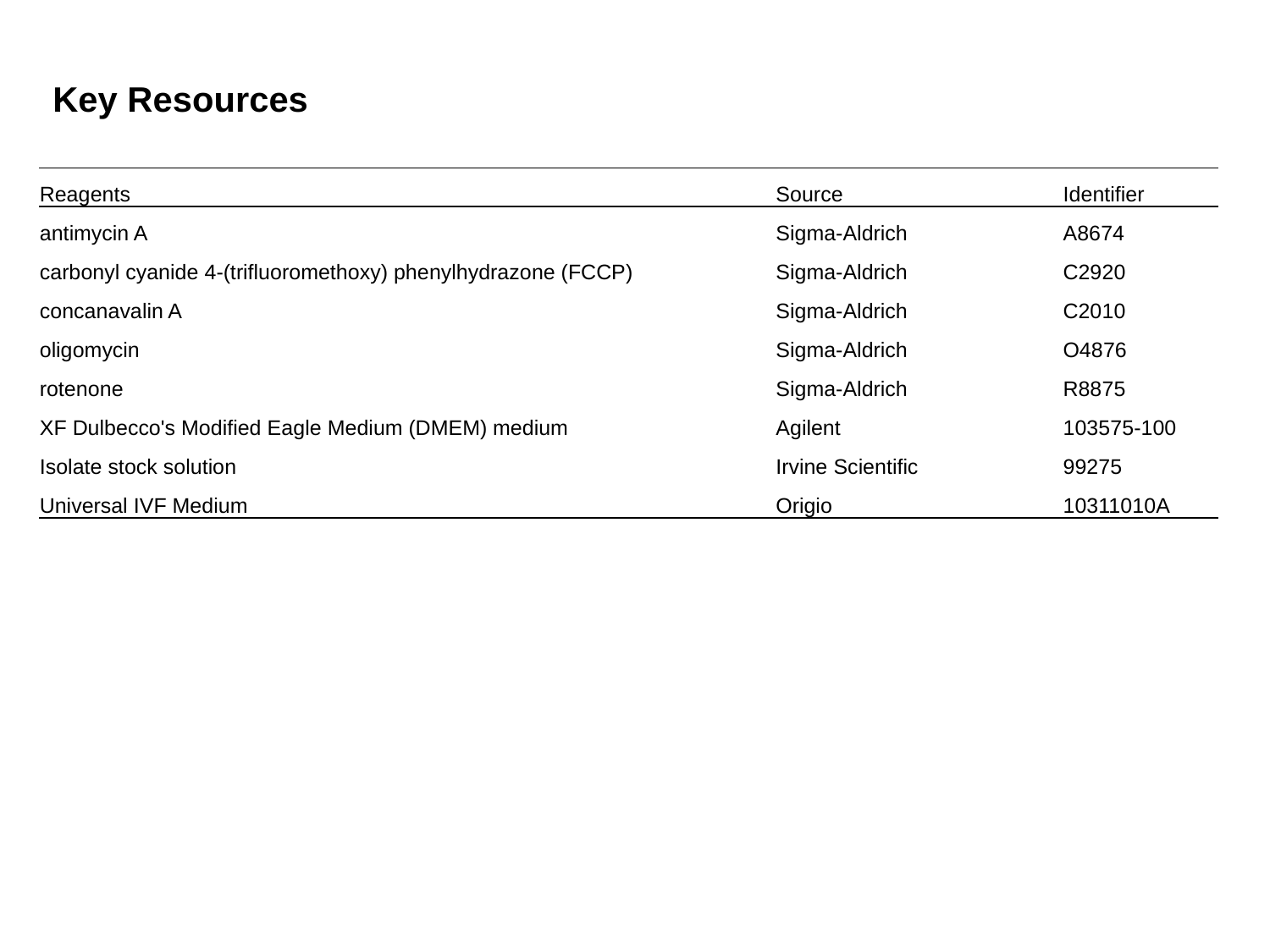

Key Resources
| Reagents | Source | Identifier |
| --- | --- | --- |
| antimycin A | Sigma-Aldrich | A8674 |
| carbonyl cyanide 4-(trifluoromethoxy) phenylhydrazone (FCCP) | Sigma-Aldrich | C2920 |
| concanavalin A | Sigma-Aldrich | C2010 |
| oligomycin | Sigma-Aldrich | O4876 |
| rotenone | Sigma-Aldrich | R8875 |
| XF Dulbecco's Modified Eagle Medium (DMEM) medium | Agilent | 103575-100 |
| Isolate stock solution | Irvine Scientific | 99275 |
| Universal IVF Medium | Origio | 10311010A |